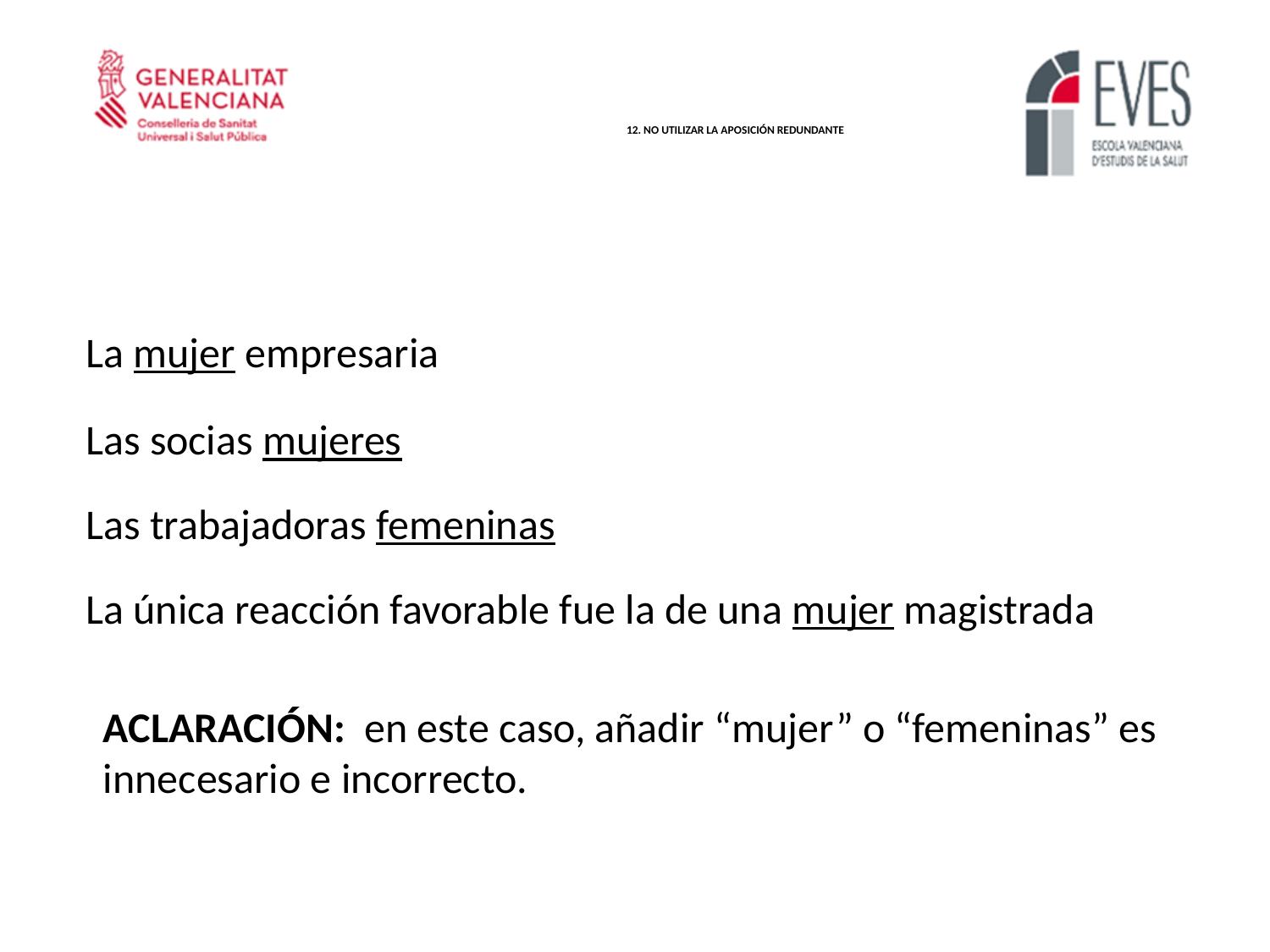

12. NO UTILIZAR LA APOSICIÓN REDUNDANTE
   La mujer empresaria
    Las socias mujeres
    Las trabajadoras femeninas
    La única reacción favorable fue la de una mujer magistrada

ACLARACIÓN:  en este caso, añadir “mujer” o “femeninas” es innecesario e incorrecto.